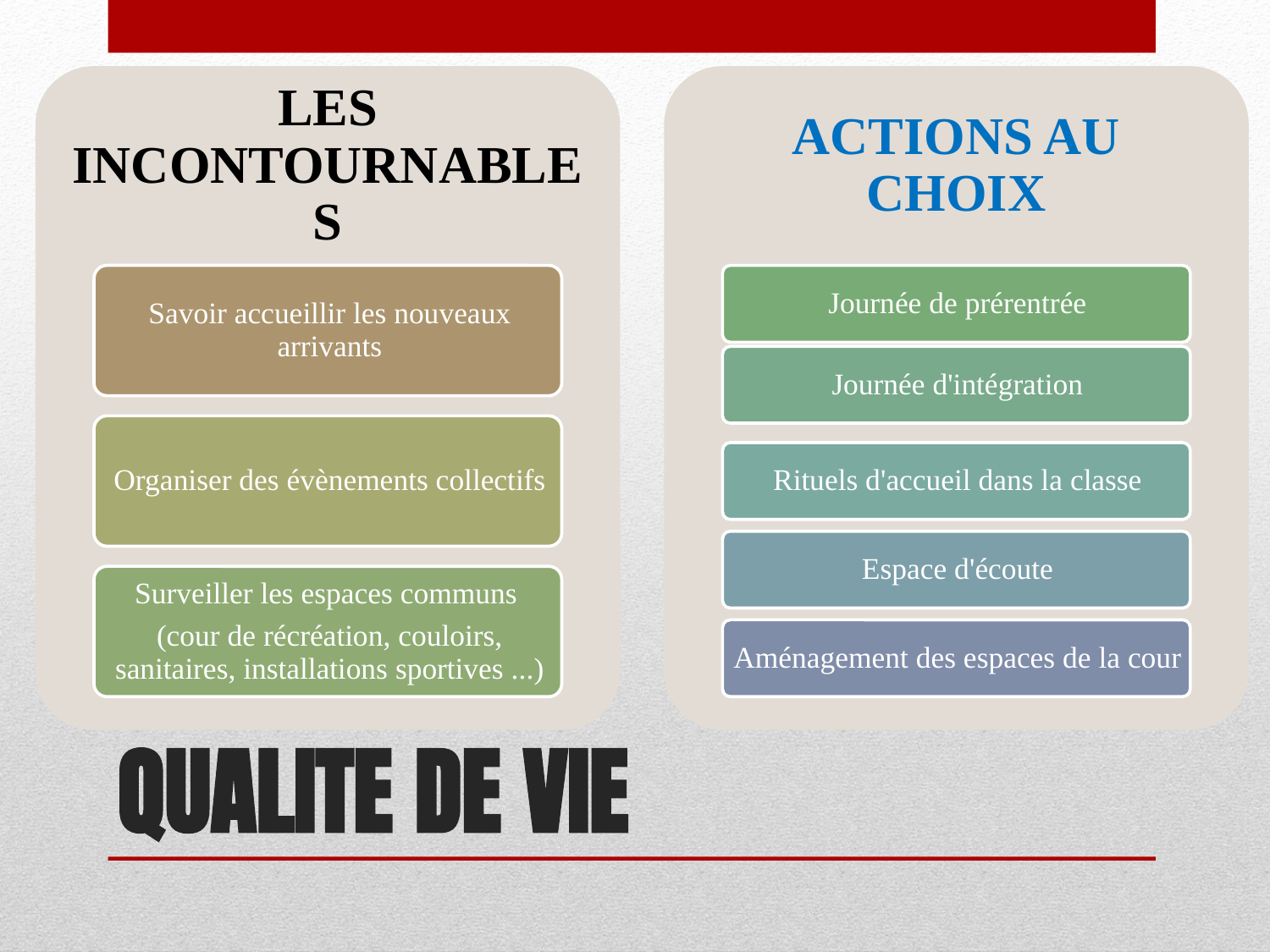

LES INCONTOURNABLES
Savoir accueillir les nouveaux arrivants
Organiser des évènements collectifs
Surveiller les espaces communs
(cour de récréation, couloirs, sanitaires, installations sportives ...)
ACTIONS AU CHOIX
Journée de prérentrée
Journée d'intégration
Rituels d'accueil dans la classe
Espace d'écoute
Aménagement des espaces de la cour
# QUALITE DE VIE